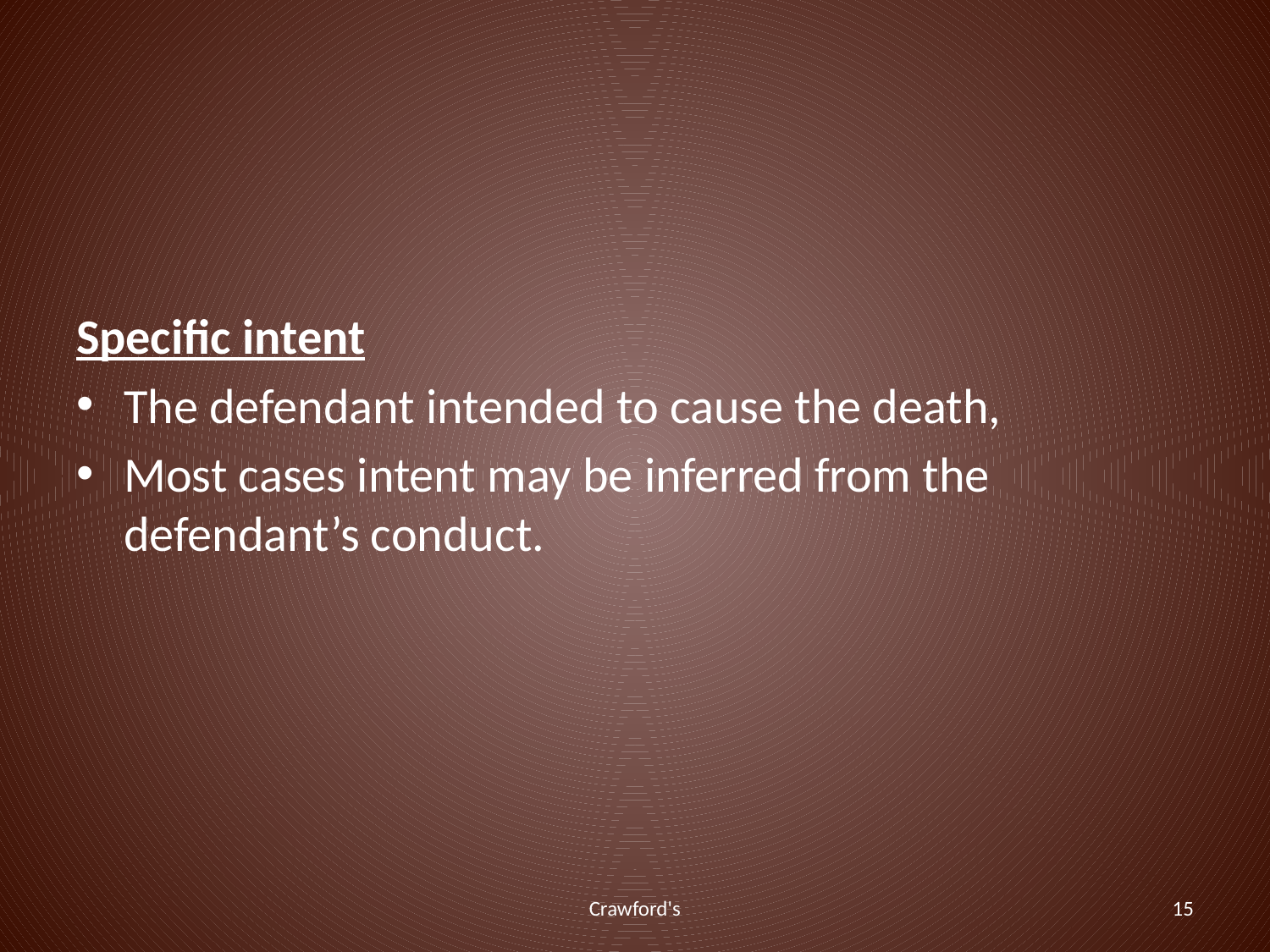

#
Specific intent
The defendant intended to cause the death,
Most cases intent may be inferred from the defendant’s conduct.

Crawford's
15